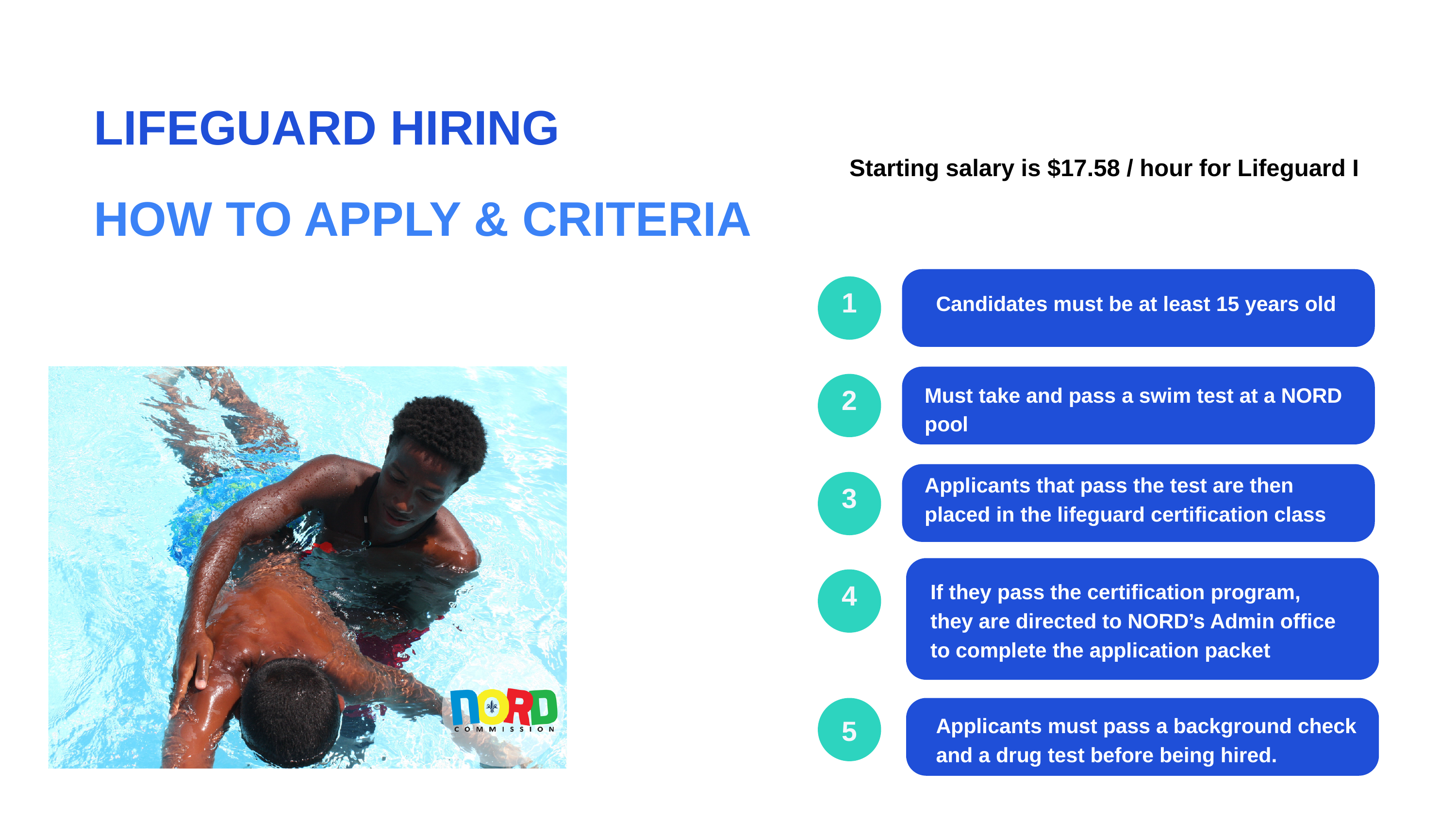

LIFEGUARD HIRING
Starting salary is $17.58 / hour for Lifeguard I
HOW TO APPLY & CRITERIA

1
Candidates must be at least 15 years old

2
Must take and pass a swim test at a NORD pool

Applicants that pass the test are then placed in the lifeguard certification class

3

4
If they pass the certification program, they are directed to NORD’s Admin office to complete the application packet

5
Applicants must pass a background check and a drug test before being hired.